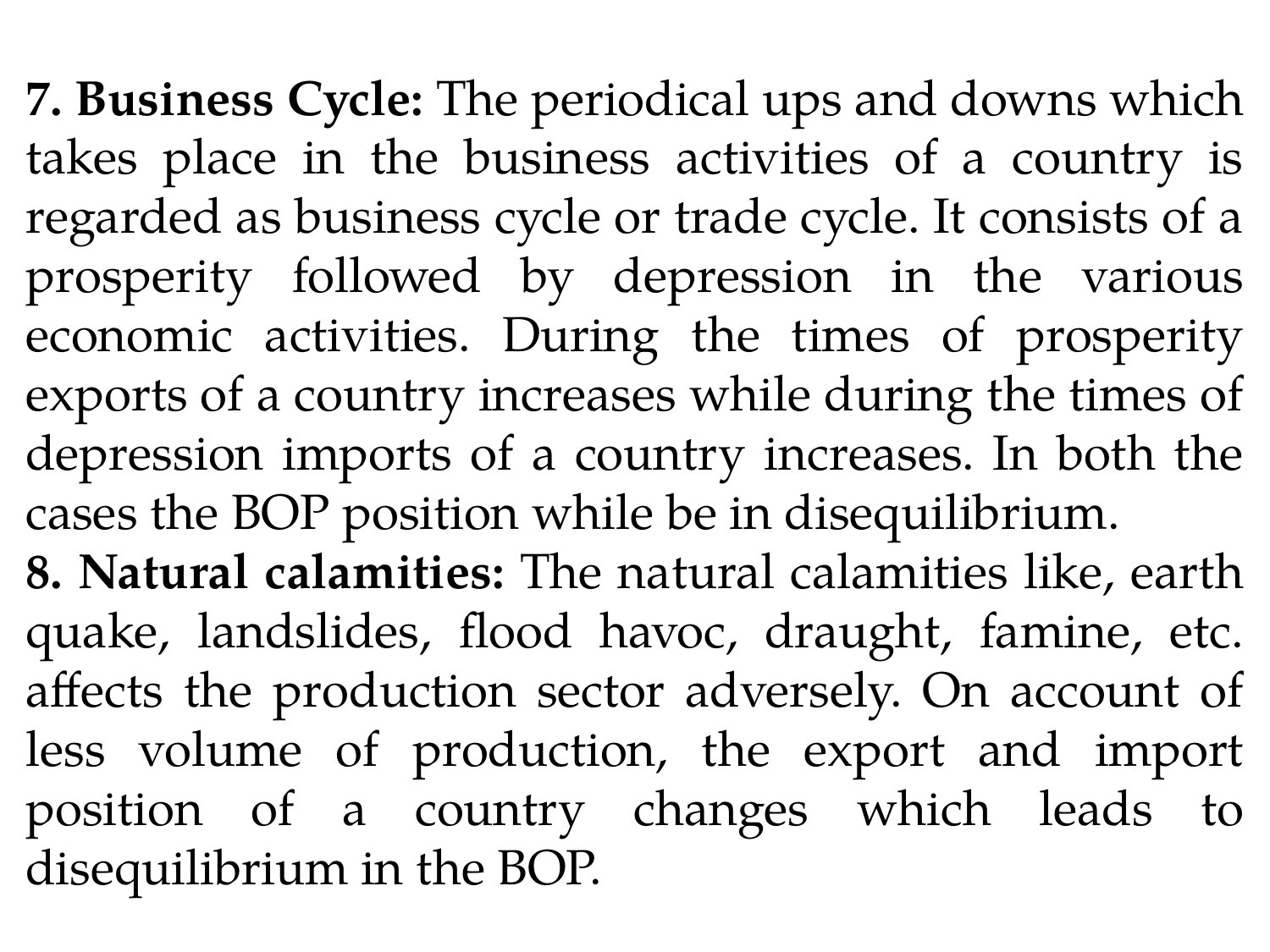

7. Business Cycle: The periodical ups and downs which takes place in the business activities of a country is regarded as business cycle or trade cycle. It consists of a prosperity followed by depression in the various economic activities. During the times of prosperity exports of a country increases while during the times of depression imports of a country increases. In both the cases the BOP position while be in disequilibrium.
8. Natural calamities: The natural calamities like, earth quake, landslides, flood havoc, draught, famine, etc. affects the production sector adversely. On account of less volume of production, the export and import position of a country changes which leads to disequilibrium in the BOP.